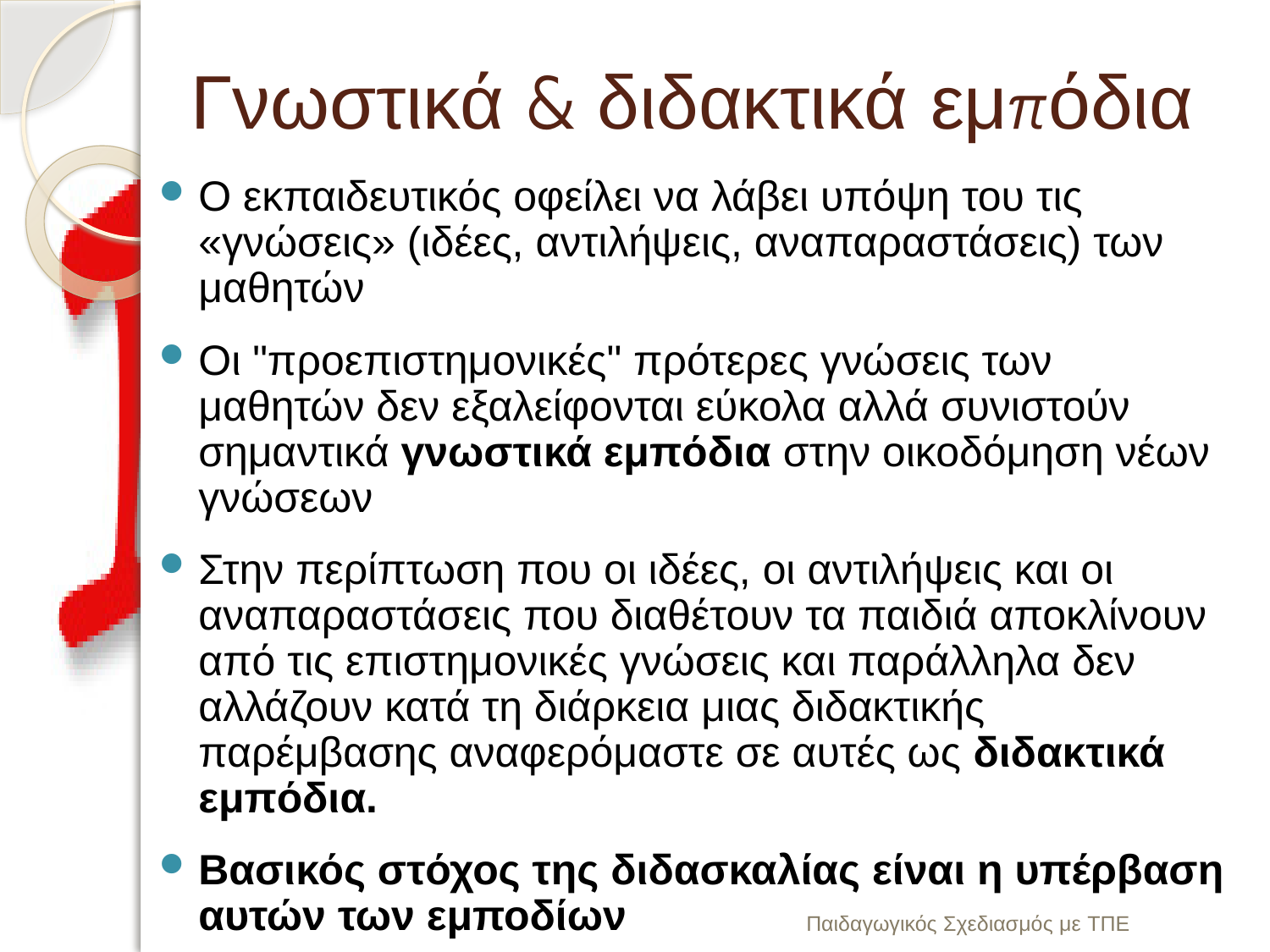

# Γνωστικά & διδακτικά εμπόδια
O εκπαιδευτικός οφείλει να λάβει υπόψη του τις «γνώσεις» (ιδέες, αντιλήψεις, αναπαραστάσεις) των μαθητών
Οι "προεπιστημονικές" πρότερες γνώσεις των μαθητών δεν εξαλείφονται εύκολα αλλά συνιστούν σημαντικά γνωστικά εμπόδια στην οικοδόμηση νέων γνώσεων
Στην περίπτωση που οι ιδέες, οι αντιλήψεις και οι αναπαραστάσεις που διαθέτουν τα παιδιά αποκλίνουν από τις επιστημονικές γνώσεις και παράλληλα δεν αλλάζουν κατά τη διάρκεια μιας διδακτικής παρέμβασης αναφερόμαστε σε αυτές ως διδακτικά εμπόδια.
Βασικός στόχος της διδασκαλίας είναι η υπέρβαση αυτών των εμποδίων

Παιδαγωγικός Σχεδιασμός με ΤΠΕ